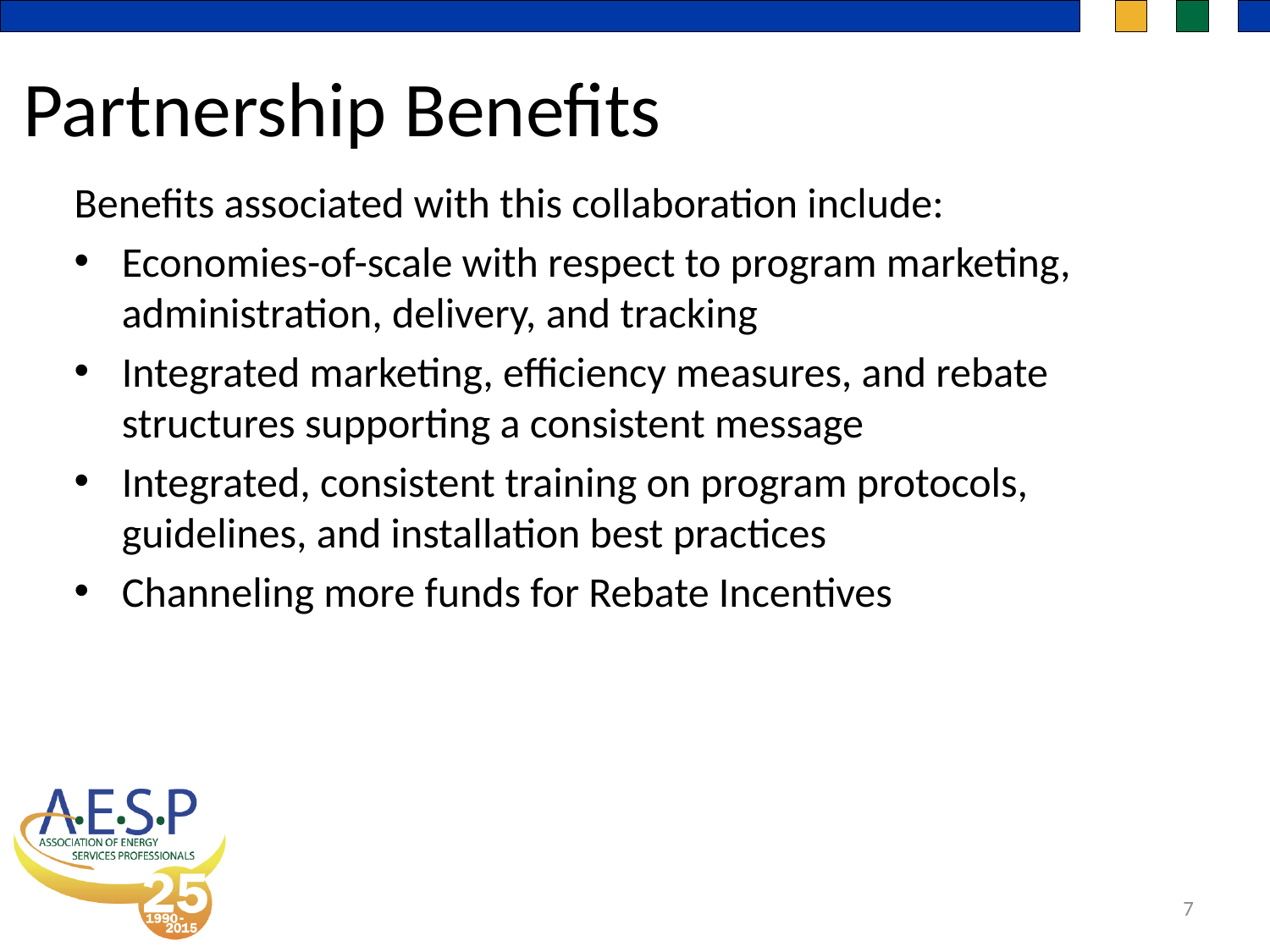

Partnership Benefits
Benefits associated with this collaboration include:
Economies-of-scale with respect to program marketing, administration, delivery, and tracking
Integrated marketing, efficiency measures, and rebate structures supporting a consistent message
Integrated, consistent training on program protocols, guidelines, and installation best practices
Channeling more funds for Rebate Incentives

7